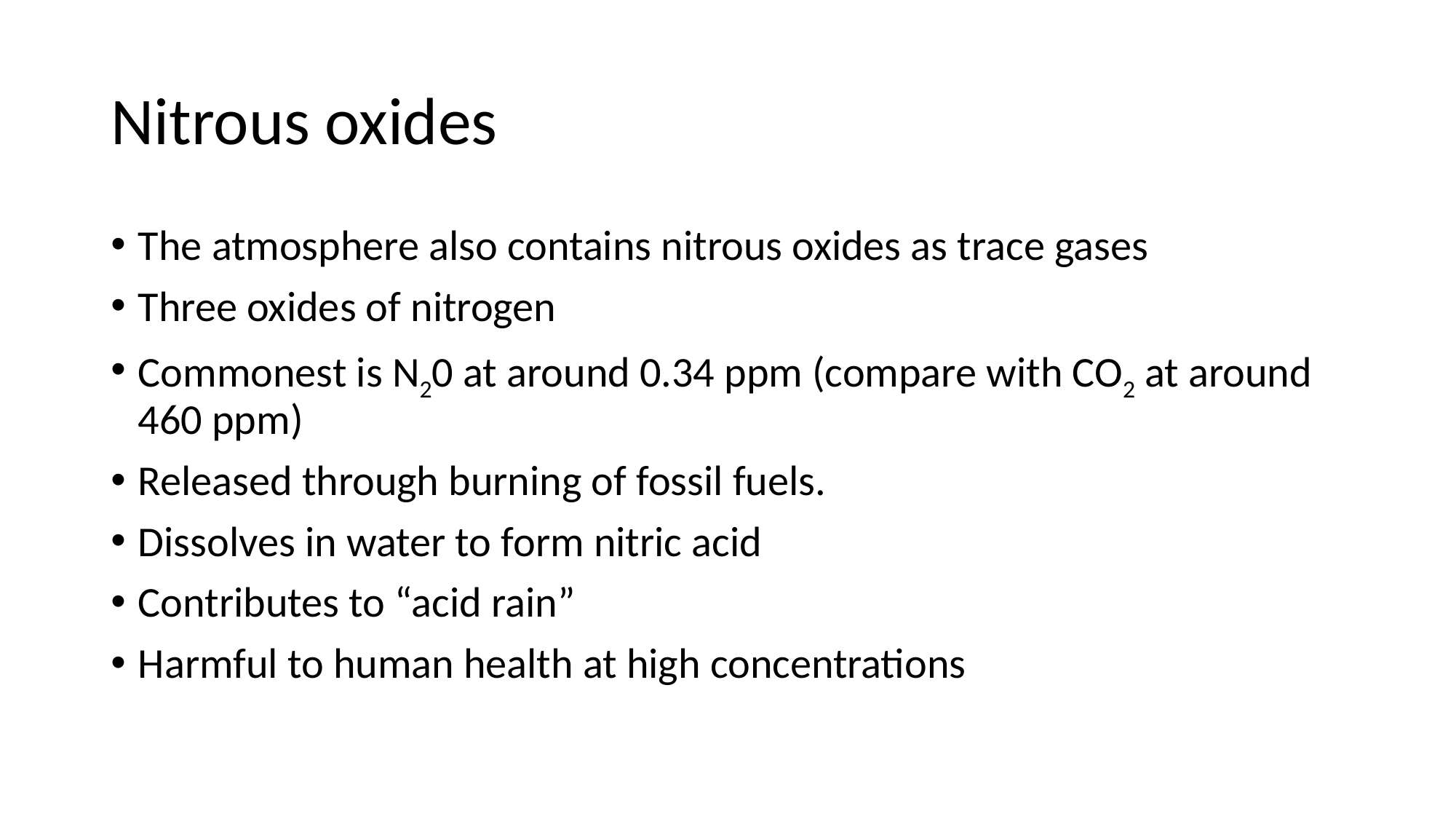

# Nitrous oxides
The atmosphere also contains nitrous oxides as trace gases
Three oxides of nitrogen
Commonest is N20 at around 0.34 ppm (compare with CO2 at around 460 ppm)
Released through burning of fossil fuels.
Dissolves in water to form nitric acid
Contributes to “acid rain”
Harmful to human health at high concentrations